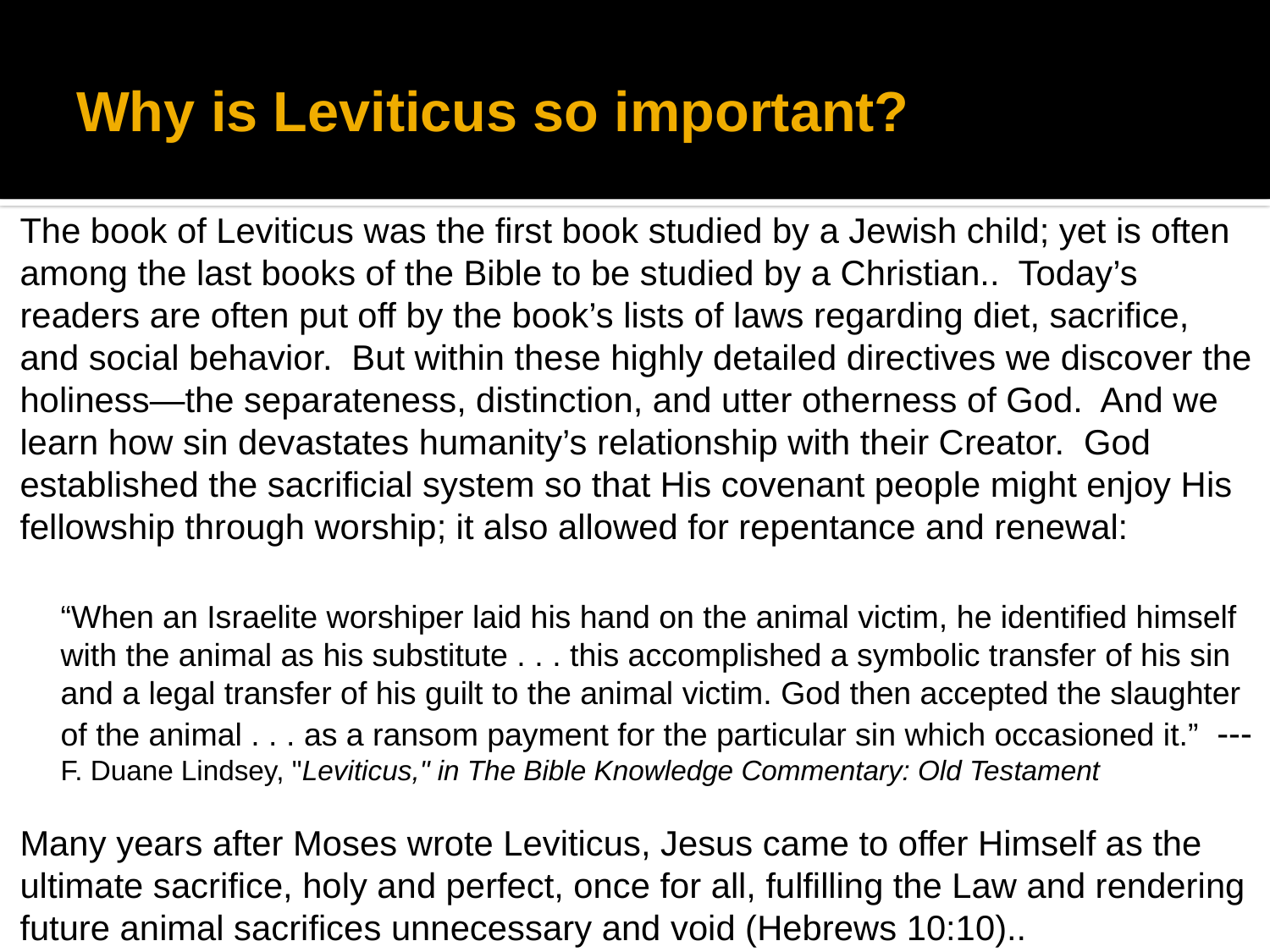

# Why is Leviticus so important?
The book of Leviticus was the first book studied by a Jewish child; yet is often among the last books of the Bible to be studied by a Christian..  Today’s readers are often put off by the book’s lists of laws regarding diet, sacrifice, and social behavior.  But within these highly detailed directives we discover the holiness—the separateness, distinction, and utter otherness of God.  And we learn how sin devastates humanity’s relationship with their Creator.  God established the sacrificial system so that His covenant people might enjoy His fellowship through worship; it also allowed for repentance and renewal:

“When an Israelite worshiper laid his hand on the animal victim, he identified himself with the animal as his substitute . . . this accomplished a symbolic transfer of his sin and a legal transfer of his guilt to the animal victim. God then accepted the slaughter of the animal . . . as a ransom payment for the particular sin which occasioned it.”  --- F. Duane Lindsey, "Leviticus," in The Bible Knowledge Commentary: Old Testament
Many years after Moses wrote Leviticus, Jesus came to offer Himself as the ultimate sacrifice, holy and perfect, once for all, fulfilling the Law and rendering future animal sacrifices unnecessary and void (Hebrews 10:10)..